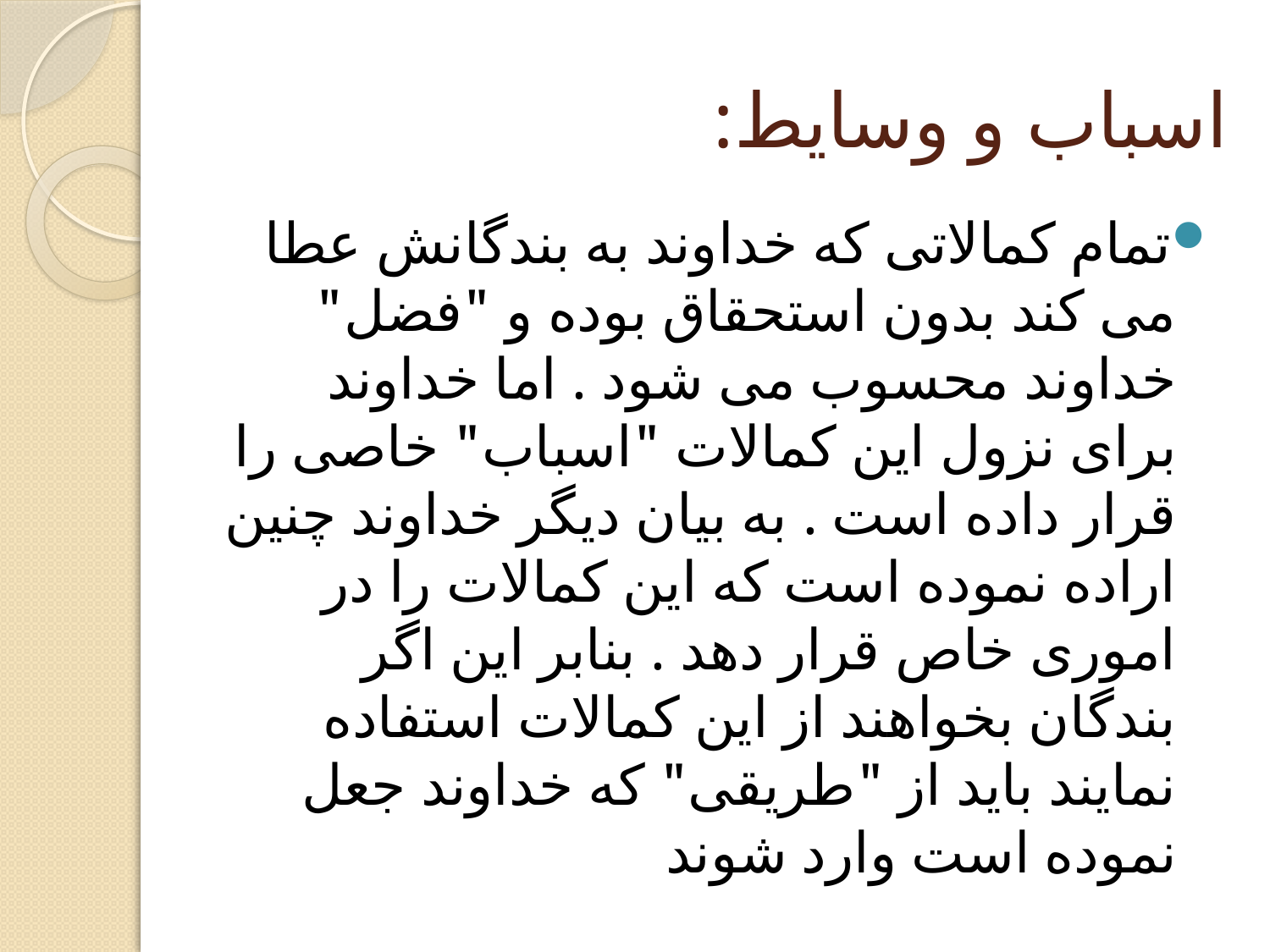

# اسباب و وسایط:
تمام کمالاتی که خداوند به بندگانش عطا می کند بدون استحقاق بوده و "فضل" خداوند محسوب می شود . اما خداوند برای نزول این کمالات "اسباب" خاصی را قرار داده است . به بیان دیگر خداوند چنین اراده نموده است که این کمالات را در اموری خاص قرار دهد . بنابر این اگر بندگان بخواهند از این کمالات استفاده نمایند باید از "طریقی" که خداوند جعل نموده است وارد شوند